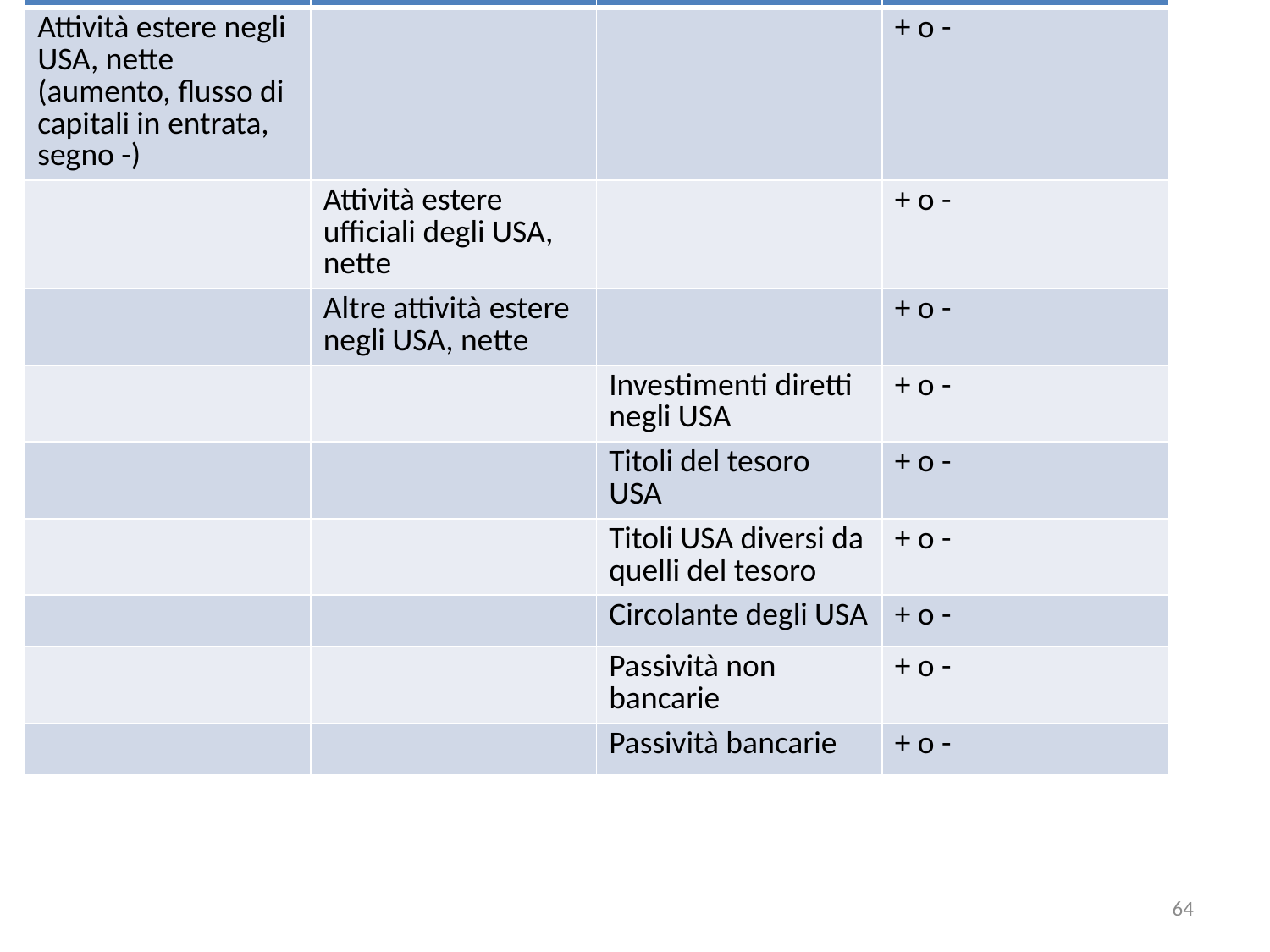

| Voce principale | Sub-voce | Sub-sub-voce | Importo in dollari |
| --- | --- | --- | --- |
| Attività estere negli USA, nette (aumento, flusso di capitali in entrata, segno -) |  |  | + o - |
|  | Attività estere ufficiali degli USA, nette |  | + o - |
|  | Altre attività estere negli USA, nette |  | + o - |
|  |  | Investimenti diretti negli USA | + o - |
|  |  | Titoli del tesoro USA | + o - |
|  |  | Titoli USA diversi da quelli del tesoro | + o - |
|  |  | Circolante degli USA | + o - |
|  |  | Passività non bancarie | + o - |
|  |  | Passività bancarie | + o - |
#
64